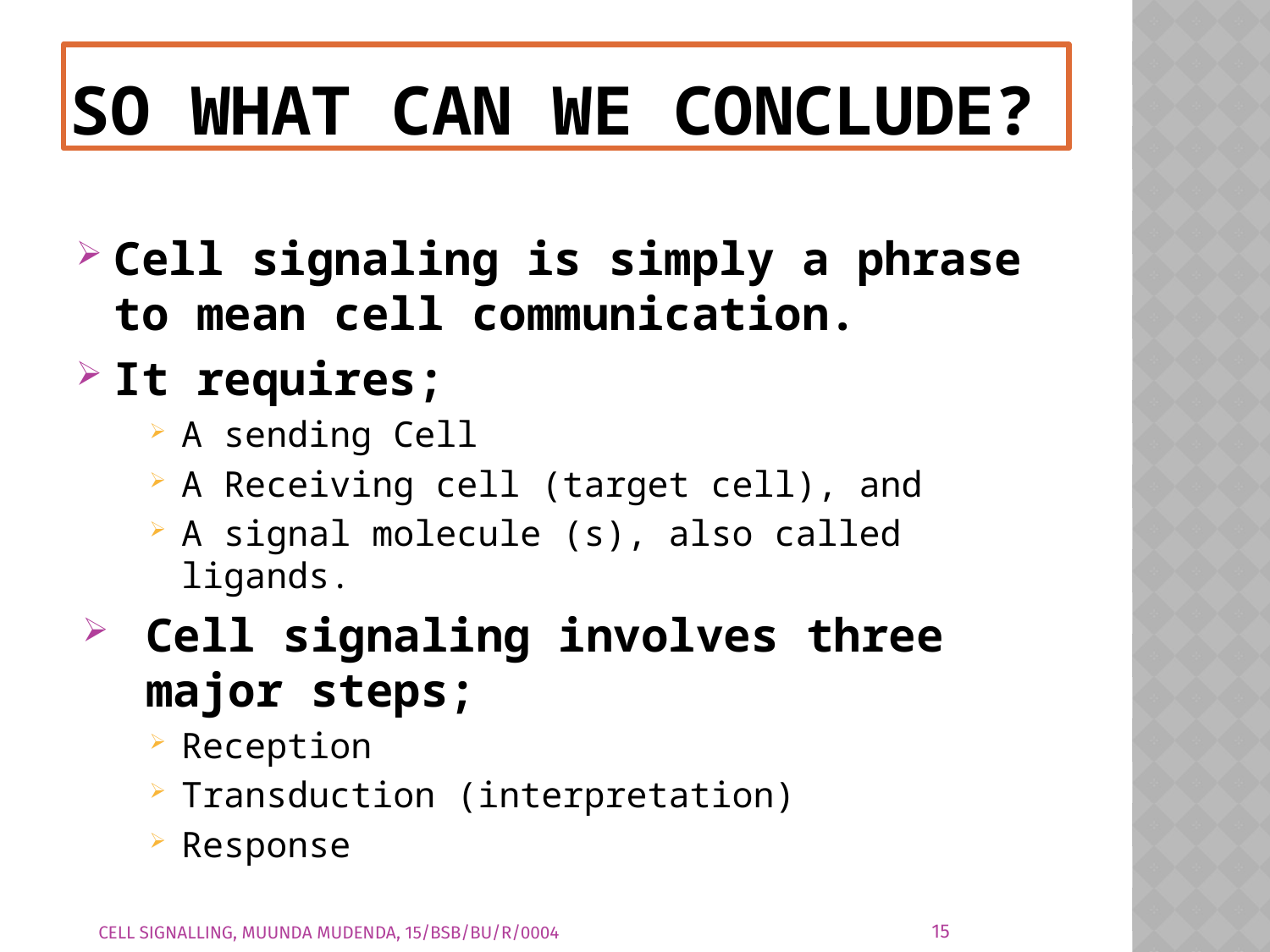

# SO WHAT CAN WE CONCLUDE?
Cell signaling is simply a phrase to mean cell communication.
It requires;
A sending Cell
A Receiving cell (target cell), and
A signal molecule (s), also called ligands.
Cell signaling involves three major steps;
Reception
Transduction (interpretation)
Response

15
CELL SIGNALLING, MUUNDA MUDENDA, 15/BSB/BU/R/0004